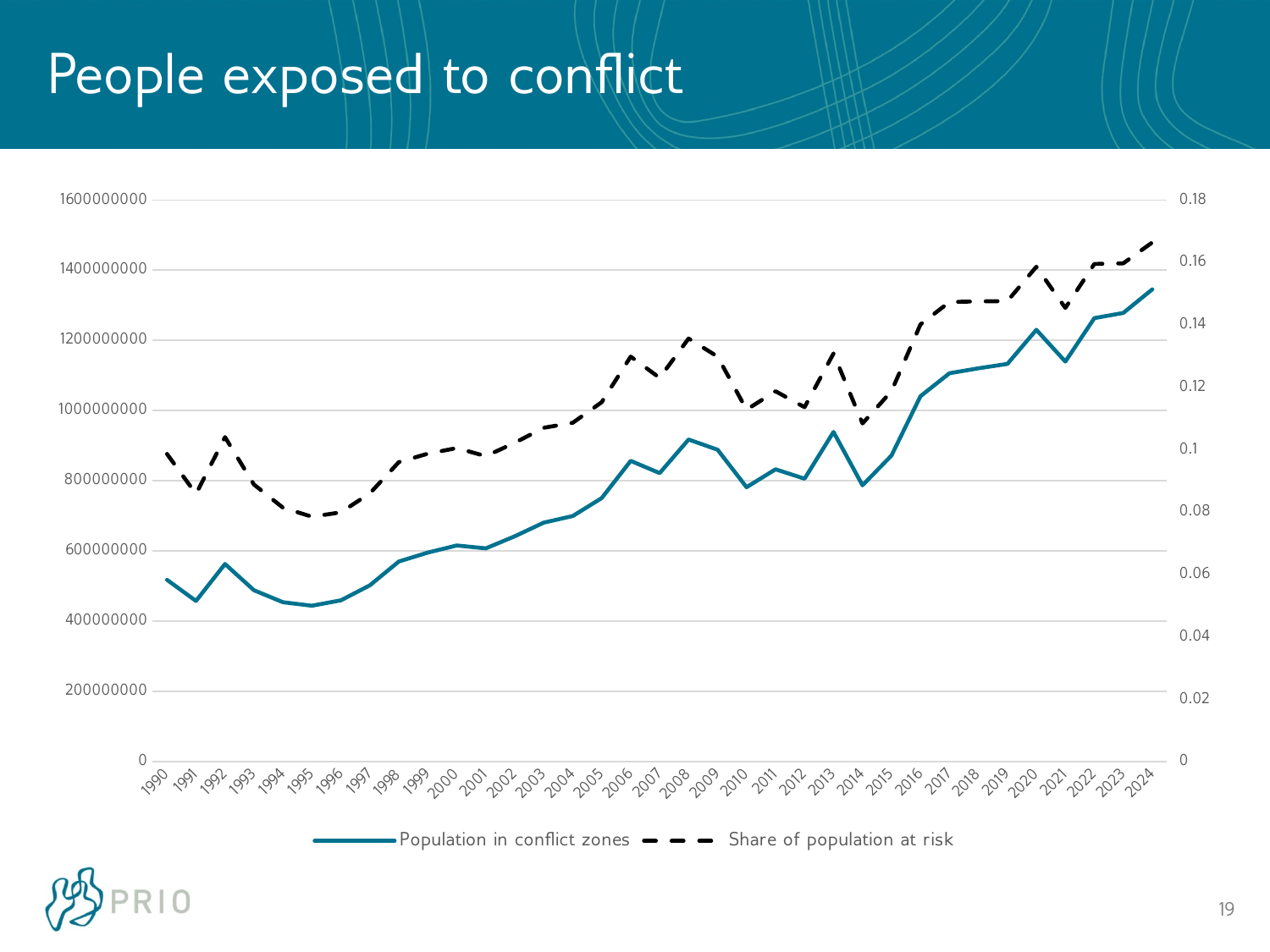

# People exposed to conflict

### Chart

| Category | Population in conflict zones | Share of population at risk |
|---|---|---|
| 1990 | 517859638.0 | 0.0986 |
| 1991 | 457786970.0 | 0.0858 |
| 1992 | 562920995.0 | 0.104 |
| 1993 | 488254377.0 | 0.0888 |
| 1994 | 453963697.0 | 0.0814 |
| 1995 | 444007075.0 | 0.0785 |
| 1996 | 459403313.0 | 0.0799 |
| 1997 | 502347086.0 | 0.086 |
| 1998 | 570044118.0 | 0.096 |
| 1999 | 595579757.0 | 0.0987 |
| 2000 | 615779021.0 | 0.1005 |
| 2001 | 607486810.0 | 0.0979 |
| 2002 | 641909906.0 | 0.1022 |
| 2003 | 680835977.0 | 0.107 |
| 2004 | 699701602.0 | 0.1086 |
| 2005 | 750765622.0 | 0.1152 |
| 2006 | 856849704.0 | 0.1298 |
| 2007 | 821931955.0 | 0.123 |
| 2008 | 917596570.0 | 0.1356 |
| 2009 | 888614201.0 | 0.1298 |
| 2010 | 781884077.0 | 0.1128 |
| 2011 | 832855206.0 | 0.1187 |
| 2012 | 806104032.0 | 0.1136 |
| 2013 | 939150614.0 | 0.1308 |
| 2014 | 787208847.0 | 0.1084 |
| 2015 | 872026432.0 | 0.1187 |
| 2016 | 1040905404.0 | 0.1401 |
| 2017 | 1106340938.0 | 0.1473 |
| 2018 | 1120525280.0 | 0.1475 |
| 2019 | 1133006145.0 | 0.1476 |
| 2020 | 1230169494.0 | 0.1586 |
| 2021 | 1139741195.0 | 0.1454 |
| 2022 | 1263475311.0 | 0.1595 |
| 2023 | 1278167935.0 | 0.1597 |
| 2024 | 1345364508.0 | 0.1664 |
19